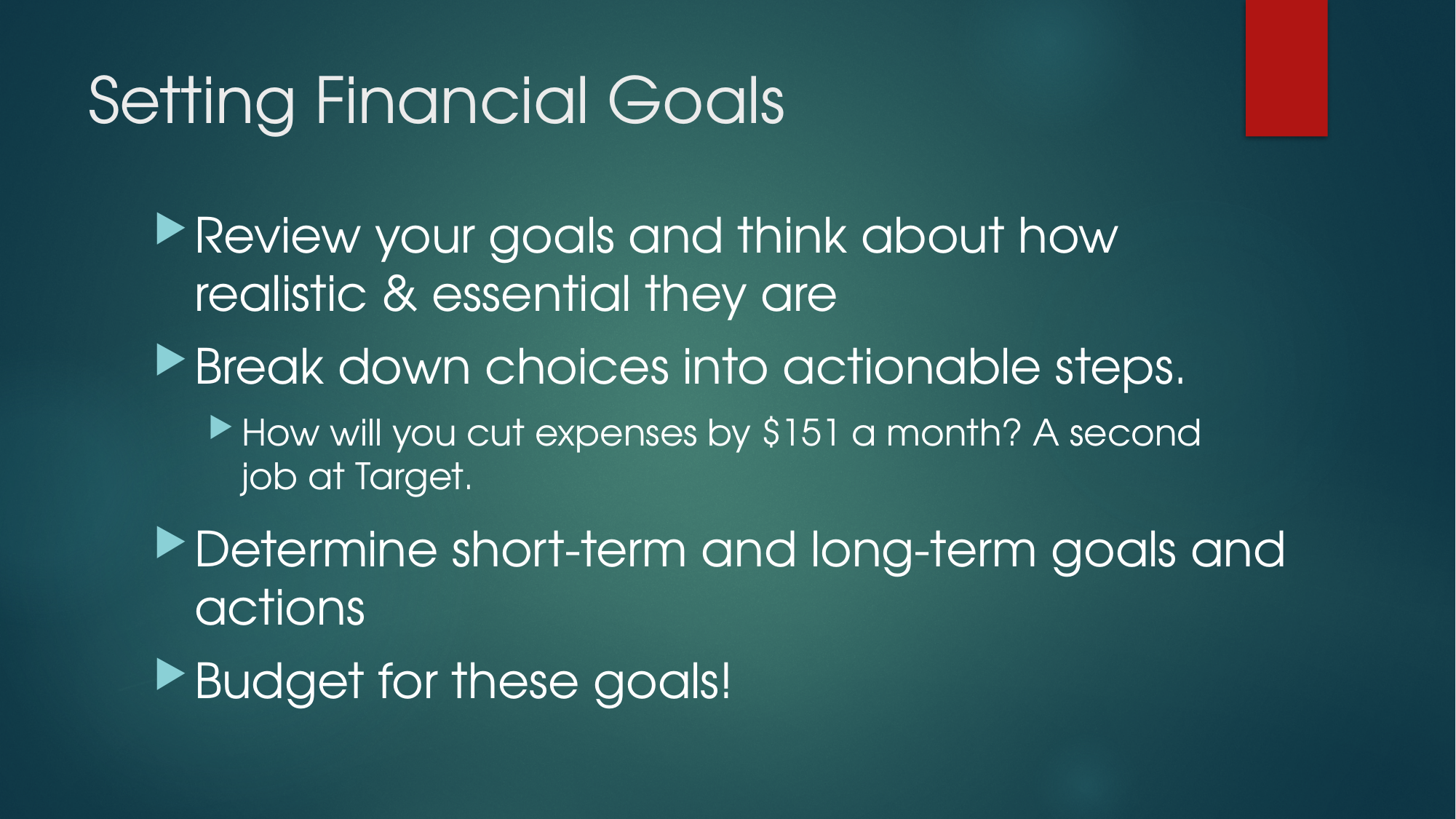

# Setting Financial Goals
Review your goals and think about how realistic & essential they are
Break down choices into actionable steps.
How will you cut expenses by $151 a month? A second job at Target.

Determine short-term and long-term goals and actions
Budget for these goals!